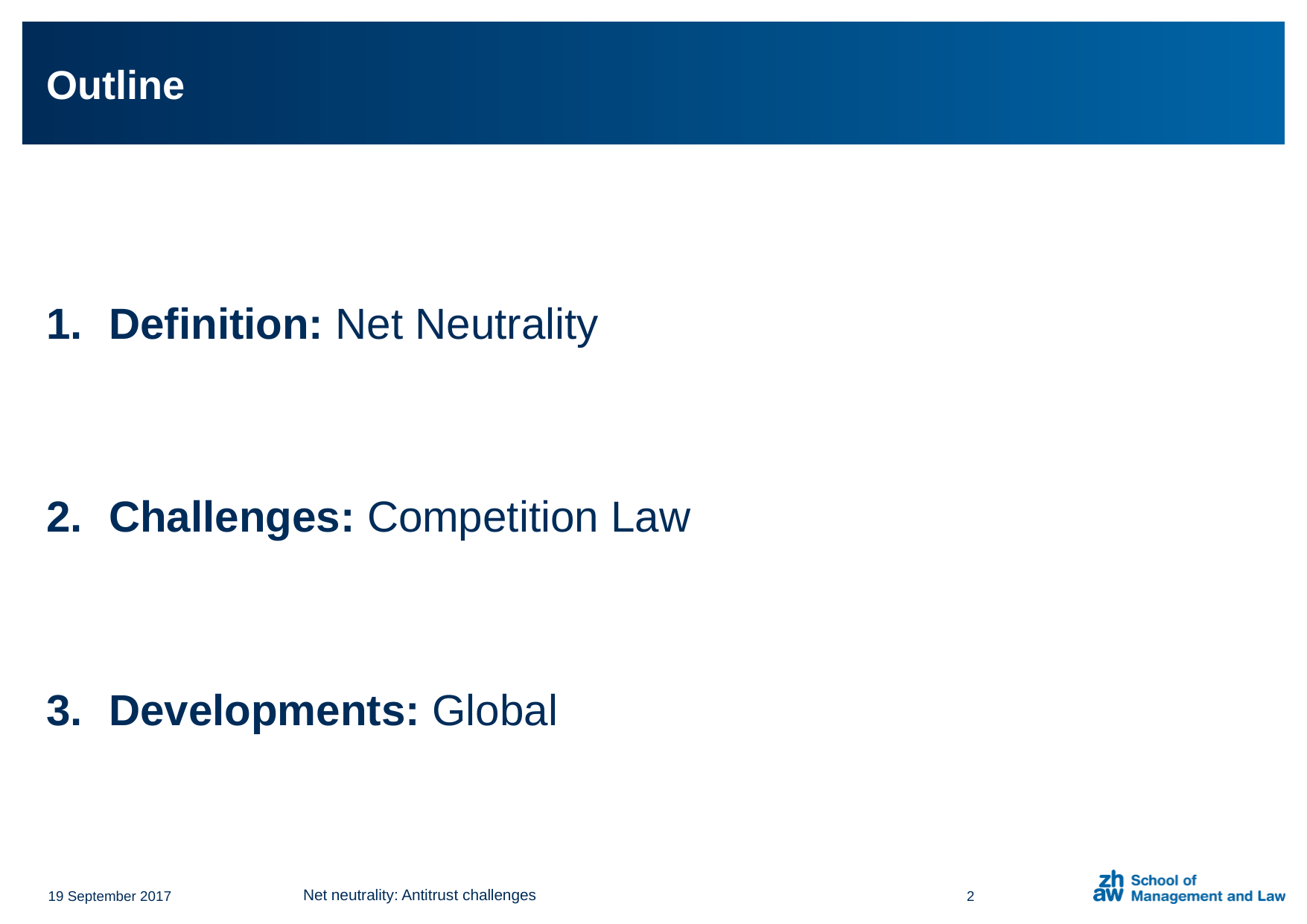

# Outline

Definition: Net Neutrality

Challenges: Competition Law

Developments: Global

Net neutrality: Antitrust challenges
19 September 2017
2